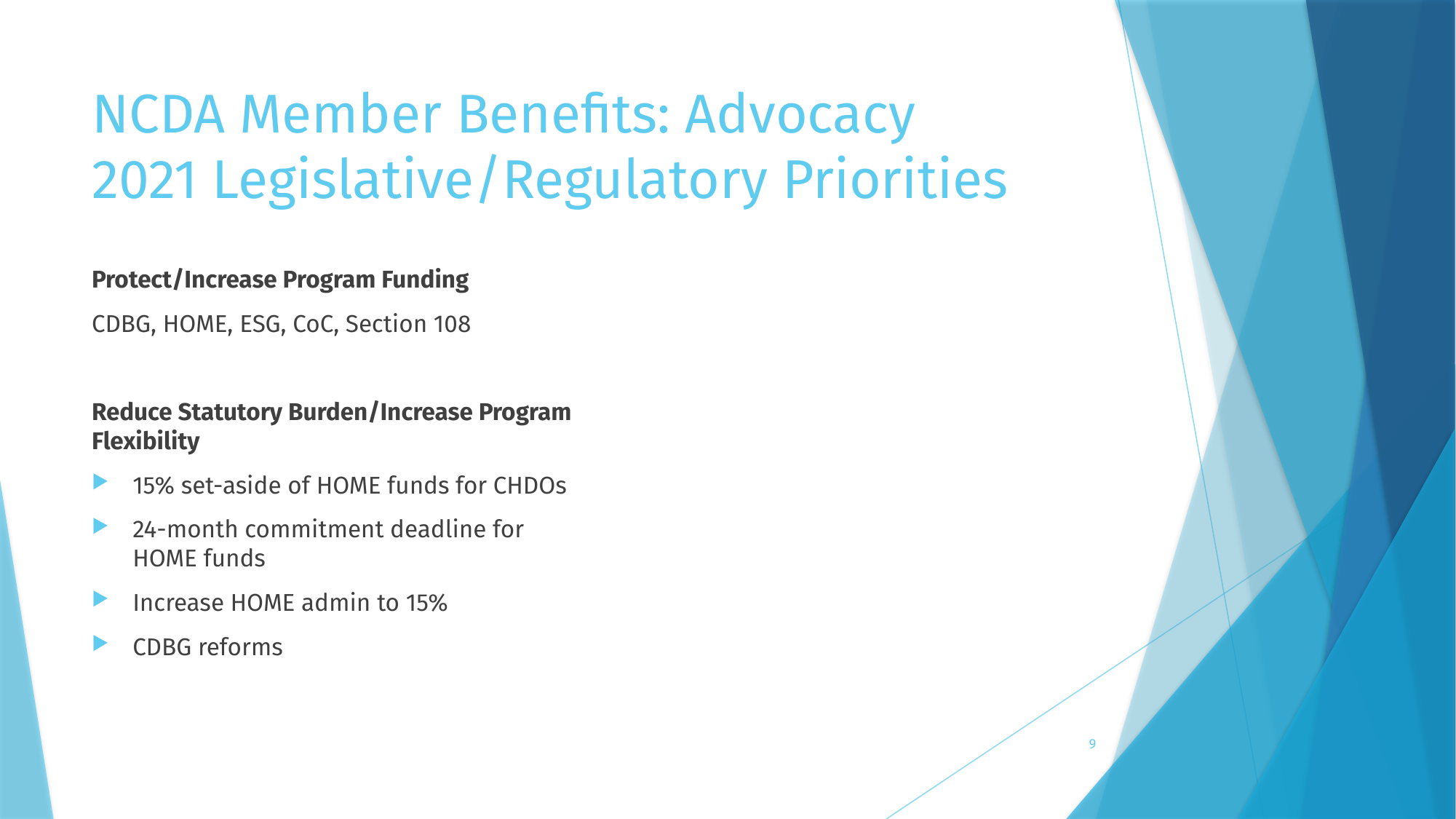

# NCDA Member Benefits: Advocacy 2021 Legislative/Regulatory Priorities
Protect/Increase Program Funding
CDBG, HOME, ESG, CoC, Section 108

Reduce Statutory Burden/Increase Program Flexibility
15% set-aside of HOME funds for CHDOs
24-month commitment deadline for HOME funds
Increase HOME admin to 15%
CDBG reforms

9